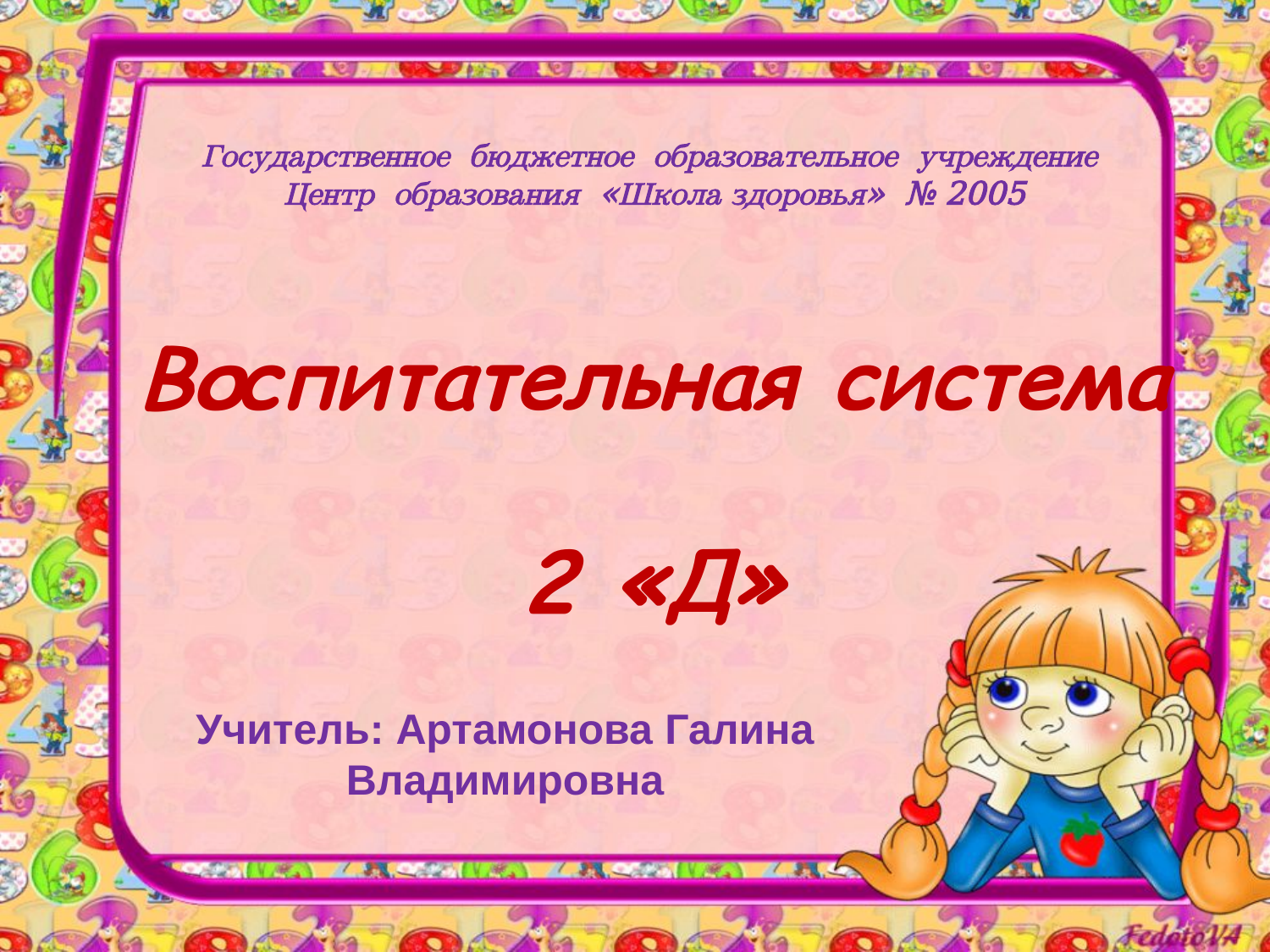

# Государственное  бюджетное  образовательное  учреждение Центр  образования  «Школа здоровья»  № 2005 Воспитательная система 2 «Д»
Учитель: Артамонова Галина Владимировна